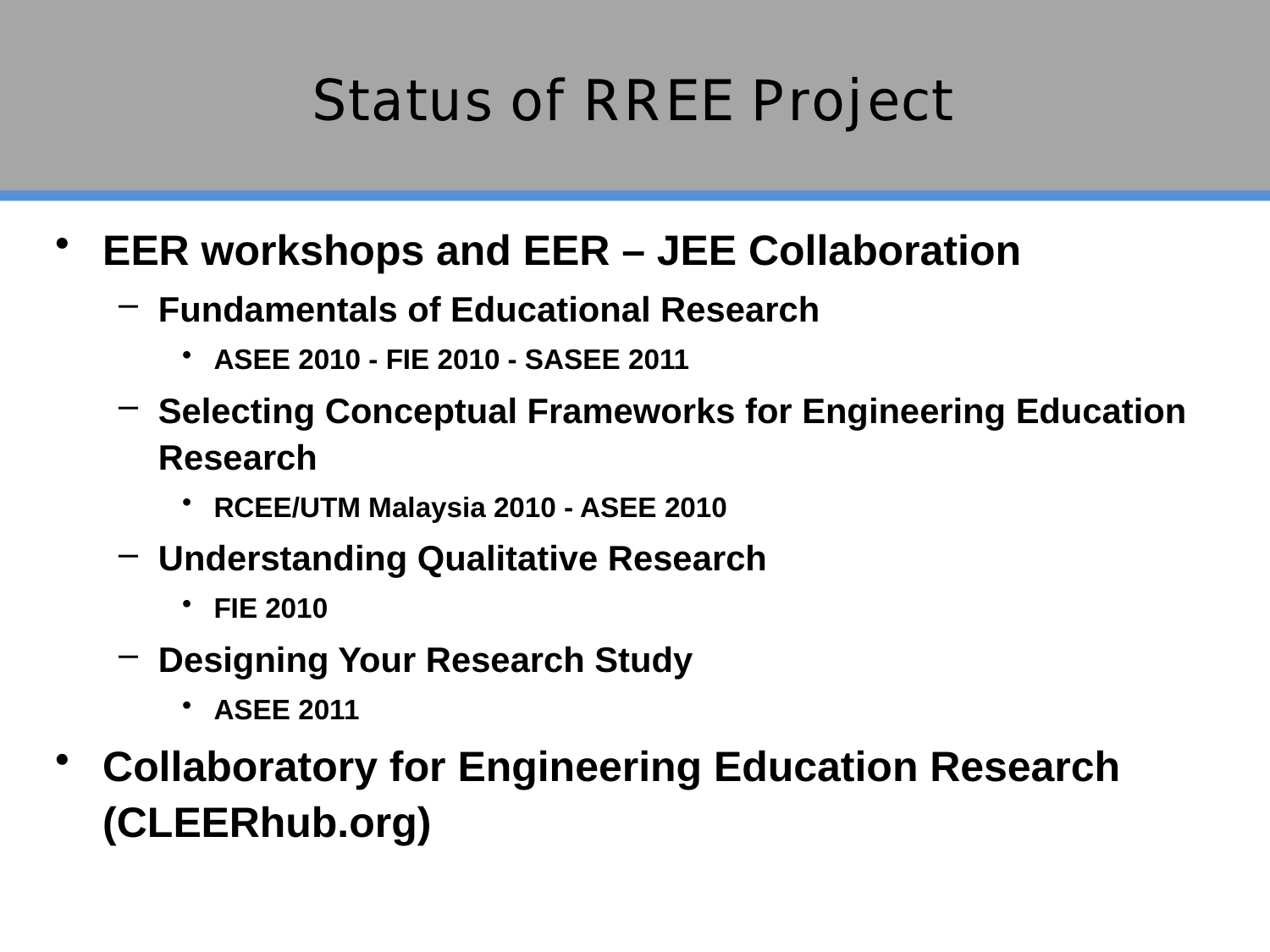

Status of RREE Project

EER workshops and EER – JEE Collaboration
Fundamentals of Educational Research
ASEE 2010 - FIE 2010 - SASEE 2011
Selecting Conceptual Frameworks for Engineering Education Research
RCEE/UTM Malaysia 2010 - ASEE 2010
Understanding Qualitative Research
FIE 2010
Designing Your Research Study
ASEE 2011
Collaboratory for Engineering Education Research (CLEERhub.org)